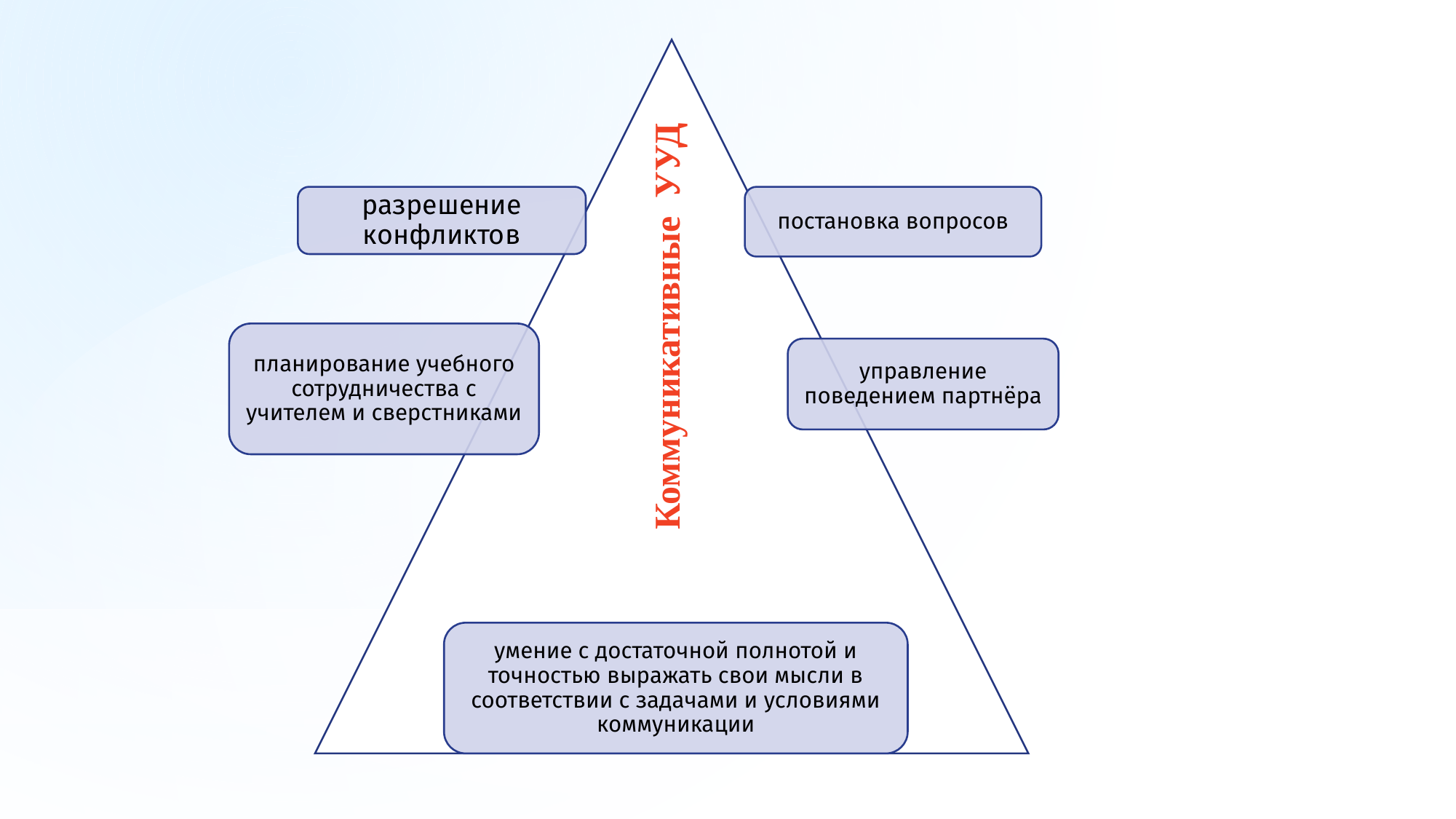

разрешение конфликтов
постановка вопросов
планирование учебного сотрудничества с учителем и сверстниками
управление поведением партнёра
умение с достаточной полнотой и точностью выражать свои мысли в соответствии с задачами и условиями коммуникации
      Коммуникативные  УУД